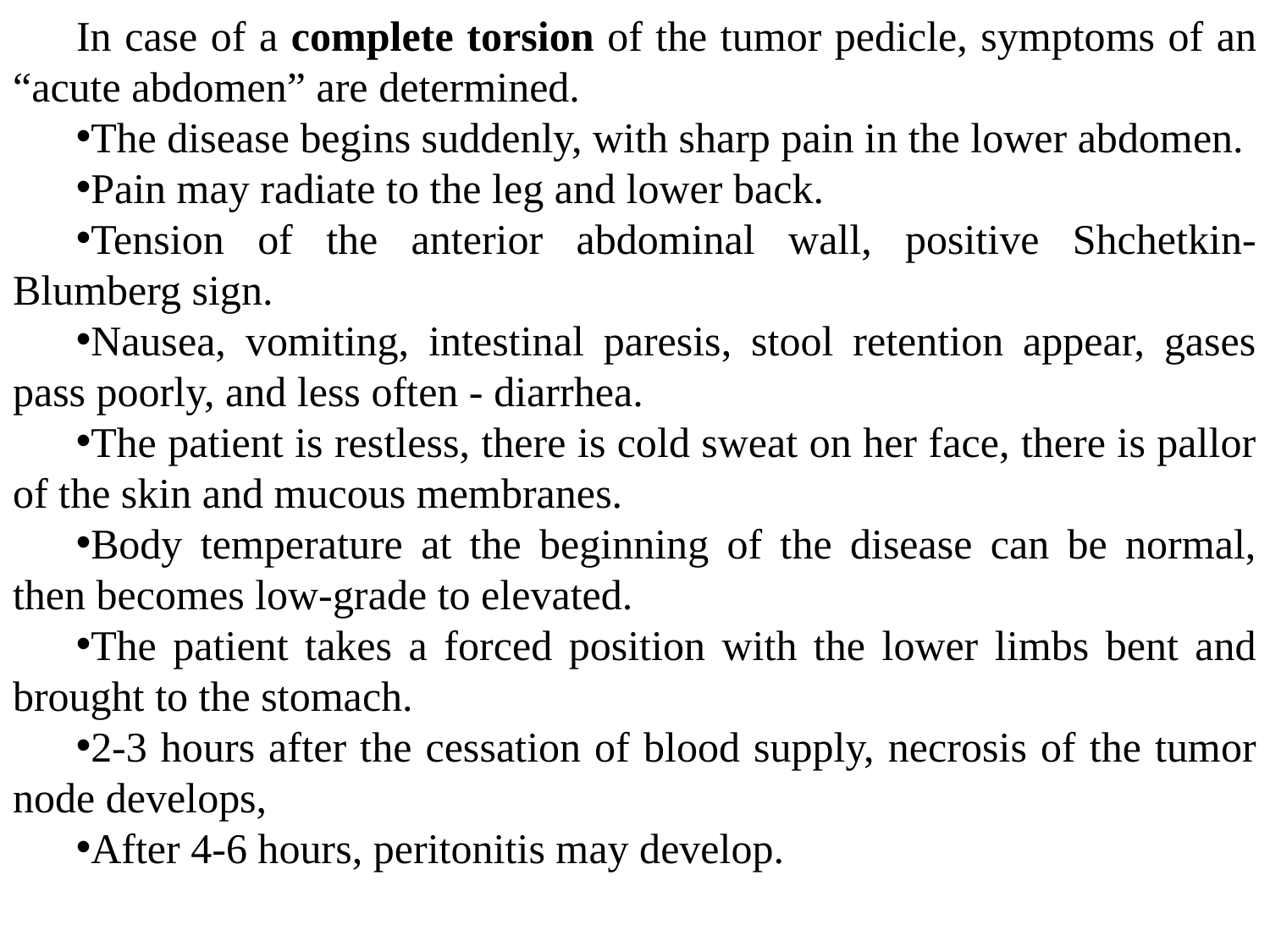

In case of a complete torsion of the tumor pedicle, symptoms of an “acute abdomen” are determined.
The disease begins suddenly, with sharp pain in the lower abdomen.
Pain may radiate to the leg and lower back.
Tension of the anterior abdominal wall, positive Shchetkin-Blumberg sign.
Nausea, vomiting, intestinal paresis, stool retention appear, gases pass poorly, and less often - diarrhea.
The patient is restless, there is cold sweat on her face, there is pallor of the skin and mucous membranes.
Body temperature at the beginning of the disease can be normal, then becomes low-grade to elevated.
The patient takes a forced position with the lower limbs bent and brought to the stomach.
2-3 hours after the cessation of blood supply, necrosis of the tumor node develops,
After 4-6 hours, peritonitis may develop.